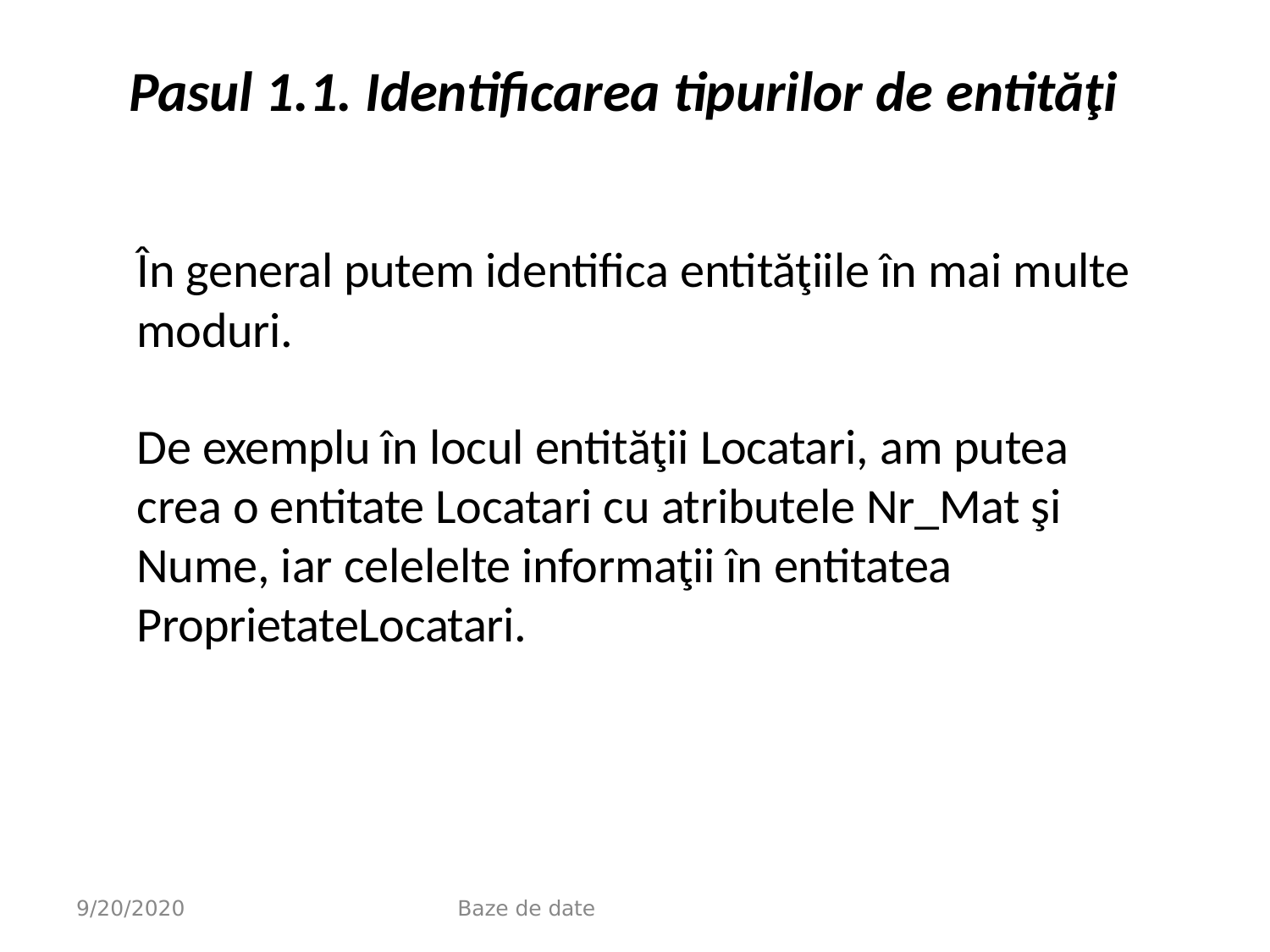

# Pasul 1.1. Identificarea tipurilor de entităţi
În general putem identifica entităţiile în mai multe  moduri.

De exemplu în locul entităţii Locatari, am putea  crea o entitate Locatari cu atributele Nr_Mat şi  Nume, iar celelelte informaţii în entitatea  ProprietateLocatari.
9/20/2020
Baze de date